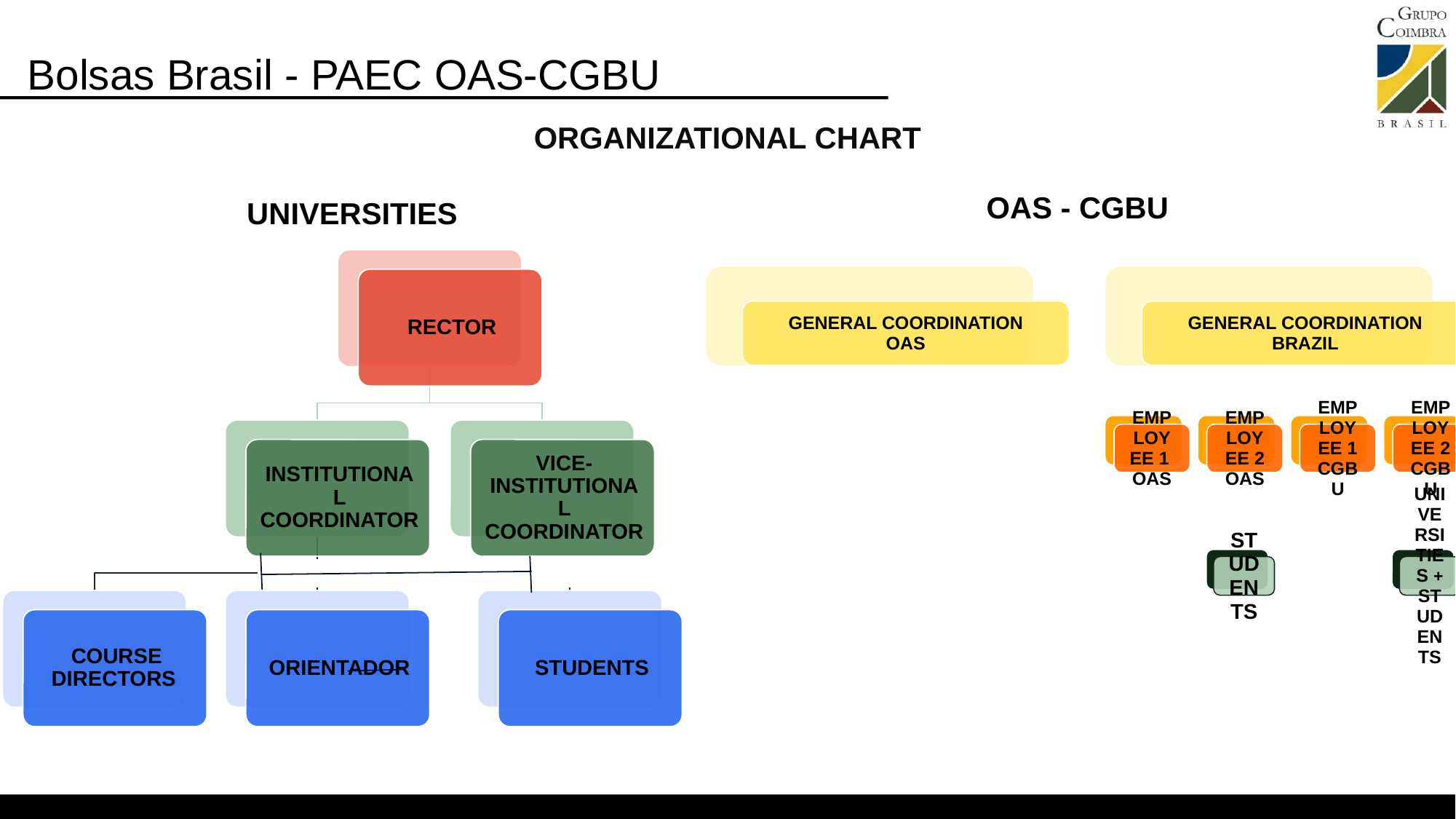

#
Bolsas Brasil - PAEC OAS-CGBU
ORGANIZATIONAL CHART
OAS - CGBU
UNIVERSITIES
RECTOR
INSTITUTIONAL COORDINATOR
COURSE DIRECTORS
ORIENTADOR
STUDENTS
VICE-INSTITUTIONAL COORDINATOR

GENERAL COORDINATION
OAS
EMPLOYEE 1
OAS
EMPLOYEE 2
OAS
GENERAL COORDINATION
BRAZIL
EMPLOYEE 1
CGBU
EMPLOYEE 2
CGBU
UNIVERSITIES + STUDENTS
STUDENTS